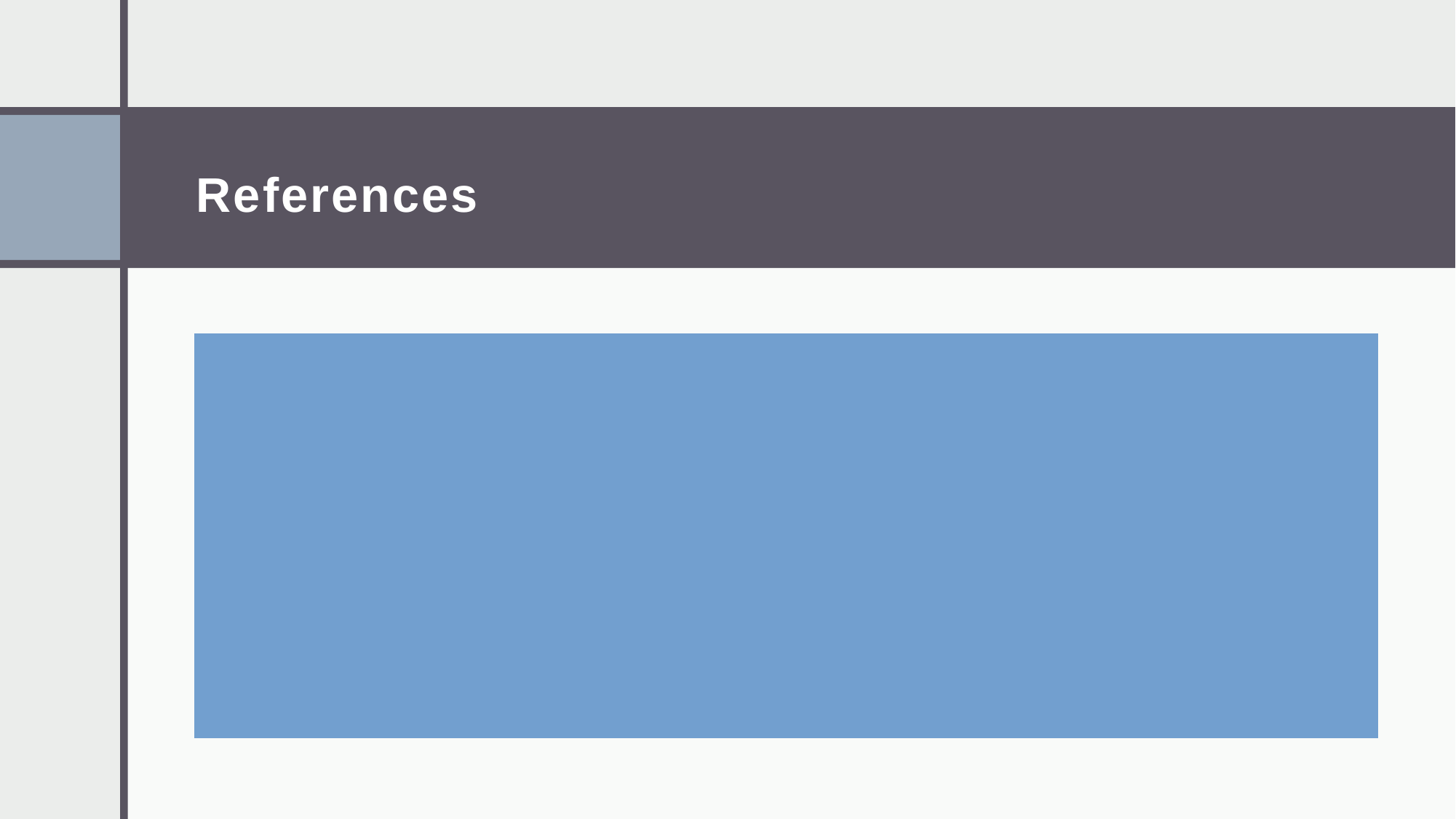

# References
Julie Seitz, All Rise Project Director, Impaired Driving Solutions
12 Keys Rehab
National Institute on Drug Abuse (NIDA)
NIDA. 2020, July 6. Drugs and the Brain. Retrieved from https://nida.nih.gov/publications/drugs-brains-behavior-science-addiction/drugs-brain
SAMHSA